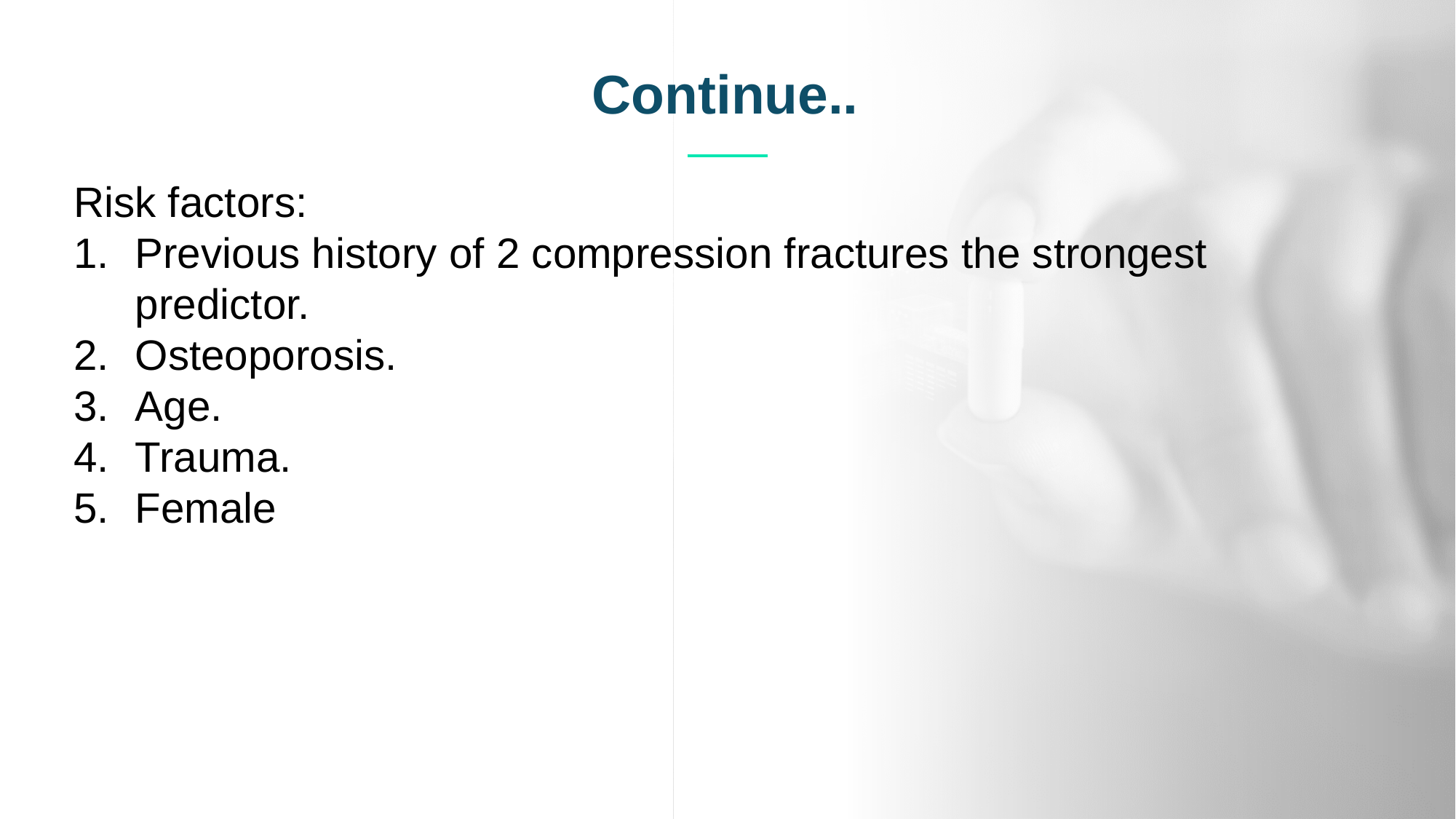

Continue..
Risk factors:
Previous history of 2 compression fractures the strongest predictor.
Osteoporosis.
Age.
Trauma.
Female